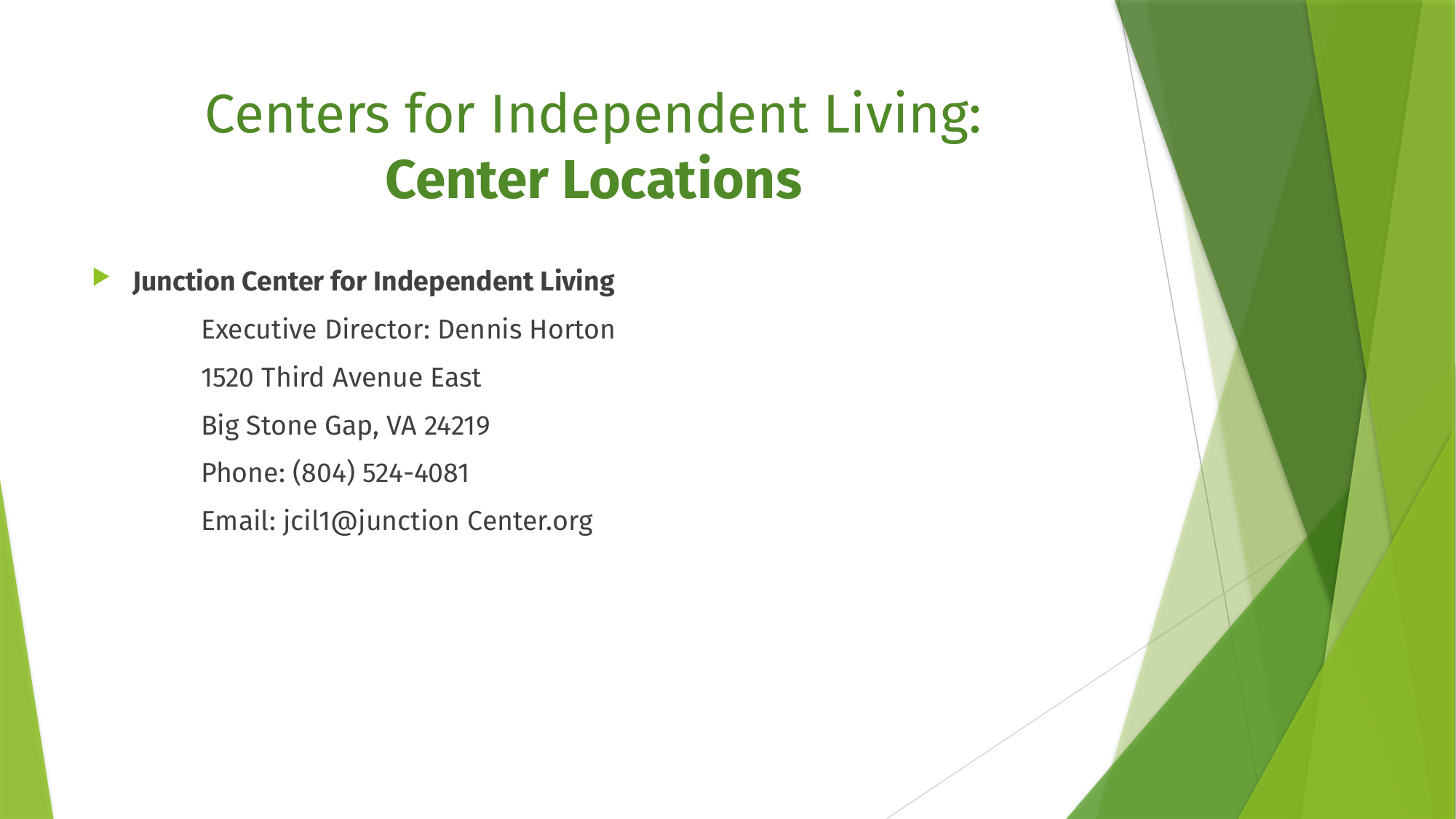

# Centers for Independent Living: Center Locations
Junction Center for Independent Living
	Executive Director: Dennis Horton
	1520 Third Avenue East
	Big Stone Gap, VA 24219
	Phone: (804) 524-4081
	Email: jcil1@junction Center.org